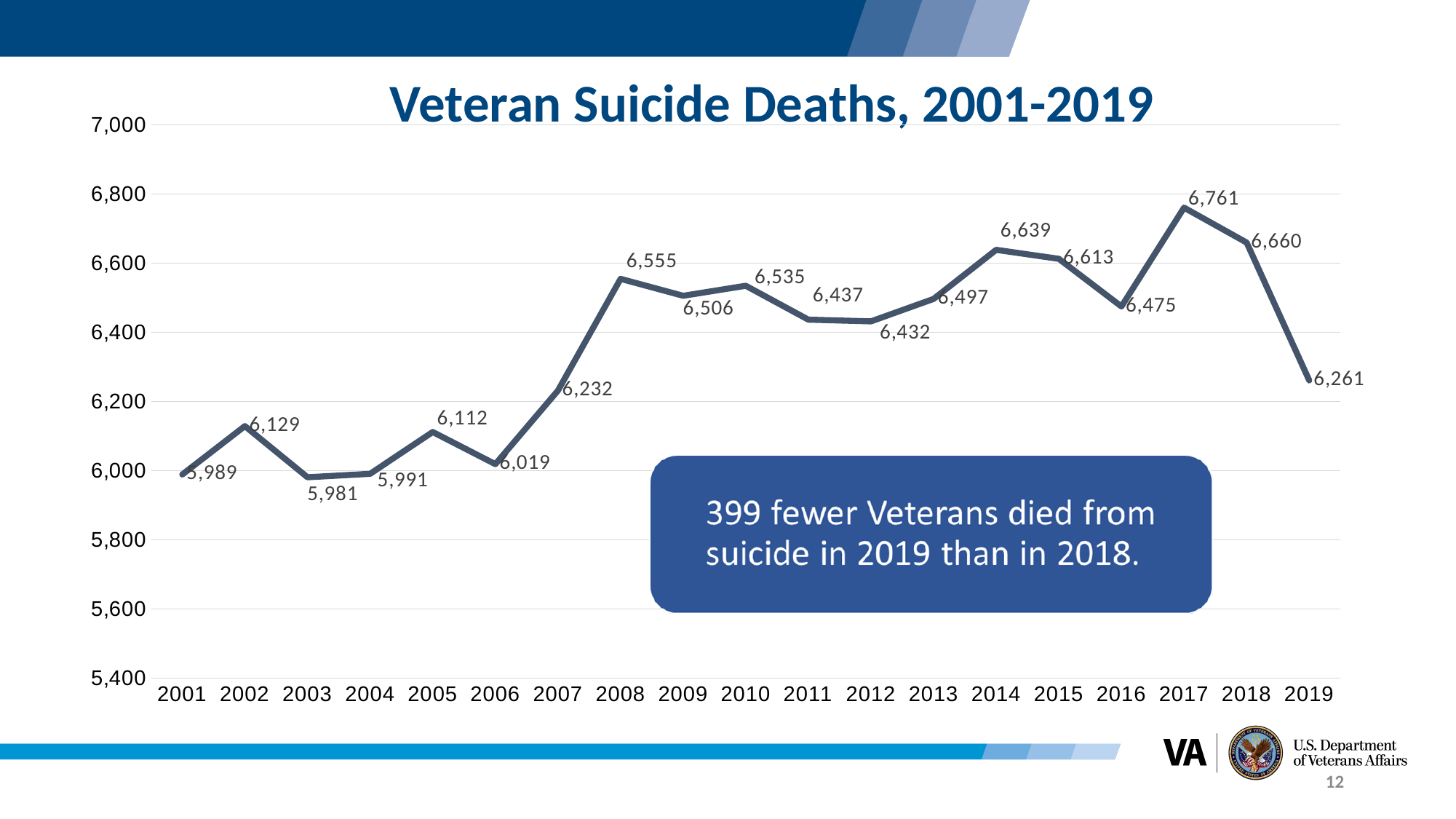

Veteran Suicide Deaths, 2001-2019

### Chart

| Category |  |
|---|---|
| 2001 | 5989.0 |
| 2002 | 6129.0 |
| 2003 | 5981.0 |
| 2004 | 5991.0 |
| 2005 | 6112.0 |
| 2006 | 6019.0 |
| 2007 | 6232.0 |
| 2008 | 6555.0 |
| 2009 | 6506.0 |
| 2010 | 6535.0 |
| 2011 | 6437.0 |
| 2012 | 6432.0 |
| 2013 | 6497.0 |
| 2014 | 6639.0 |
| 2015 | 6613.0 |
| 2016 | 6475.0 |
| 2017 | 6761.0 |
| 2018 | 6660.0 |
| 2019 | 6261.0 |
In 2019, the number of Veteran suicides (6,261) was the lowest since 2007.
12